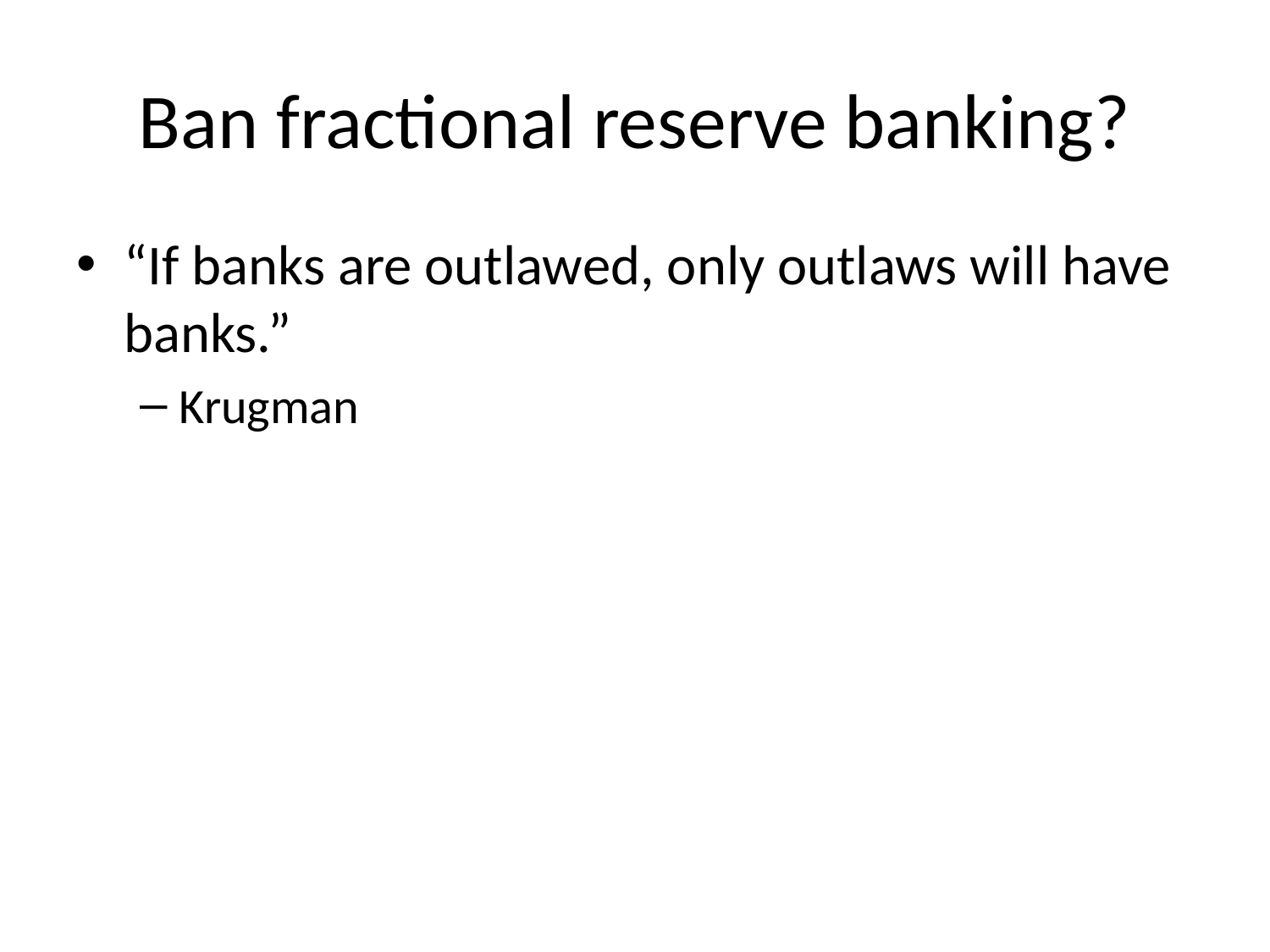

# Ban fractional reserve banking?
“If banks are outlawed, only outlaws will have banks.”
Krugman